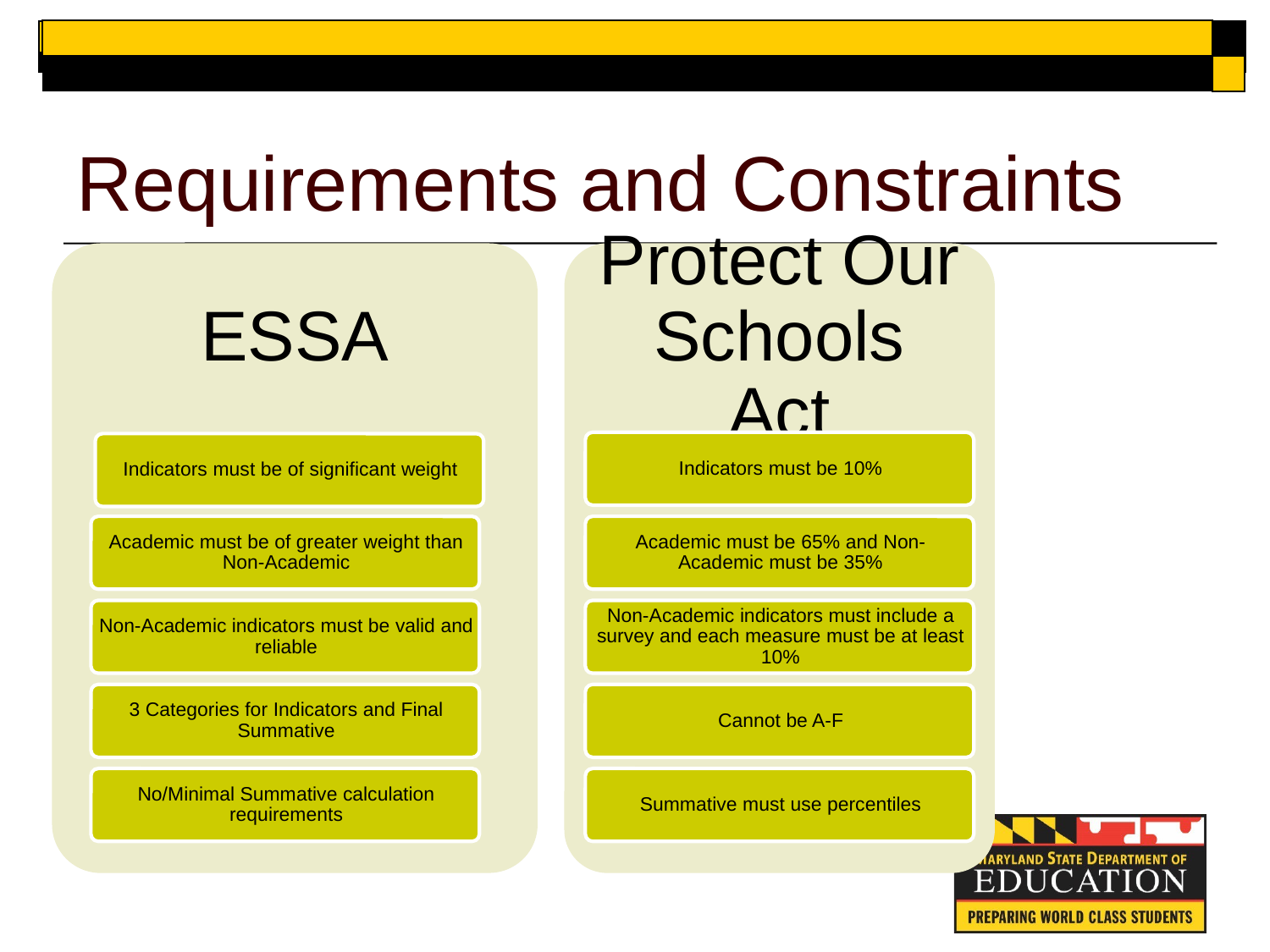

|  |  |
| --- | --- |
|  |  |
# Requirements and Constraints
ESSA
Indicators must be of significant weight
Academic must be of greater weight than Non-Academic
Non-Academic indicators must be valid and reliable
3 Categories for Indicators and Final Summative
No/Minimal Summative calculation requirements
Protect Our Schools Act
Indicators must be 10%
Academic must be 65% and Non-Academic must be 35%
Non-Academic indicators must include a survey and each measure must be at least 10%
Cannot be A-F
Summative must use percentiles